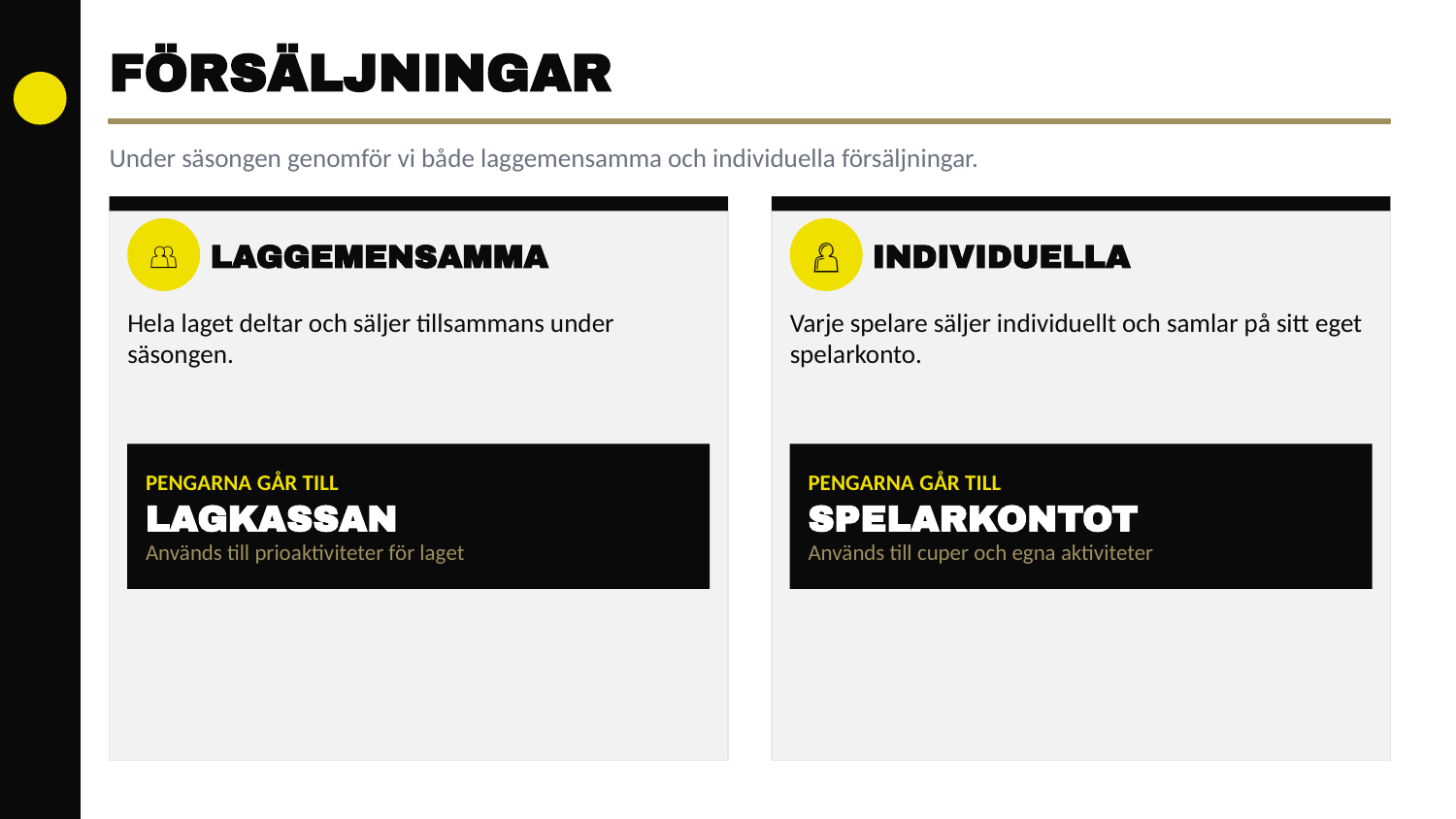

FÖRSÄLJNINGAR

Under säsongen genomför vi både laggemensamma och individuella försäljningar.

👥
LAGGEMENSAMMA
👤
INDIVIDUELLA
Hela laget deltar och säljer tillsammans under säsongen.
Varje spelare säljer individuellt och samlar på sitt eget spelarkonto.
PENGARNA GÅR TILL
LAGKASSAN
Används till prioaktiviteter för laget
PENGARNA GÅR TILL
SPELARKONTOT
Används till cuper och egna aktiviteter